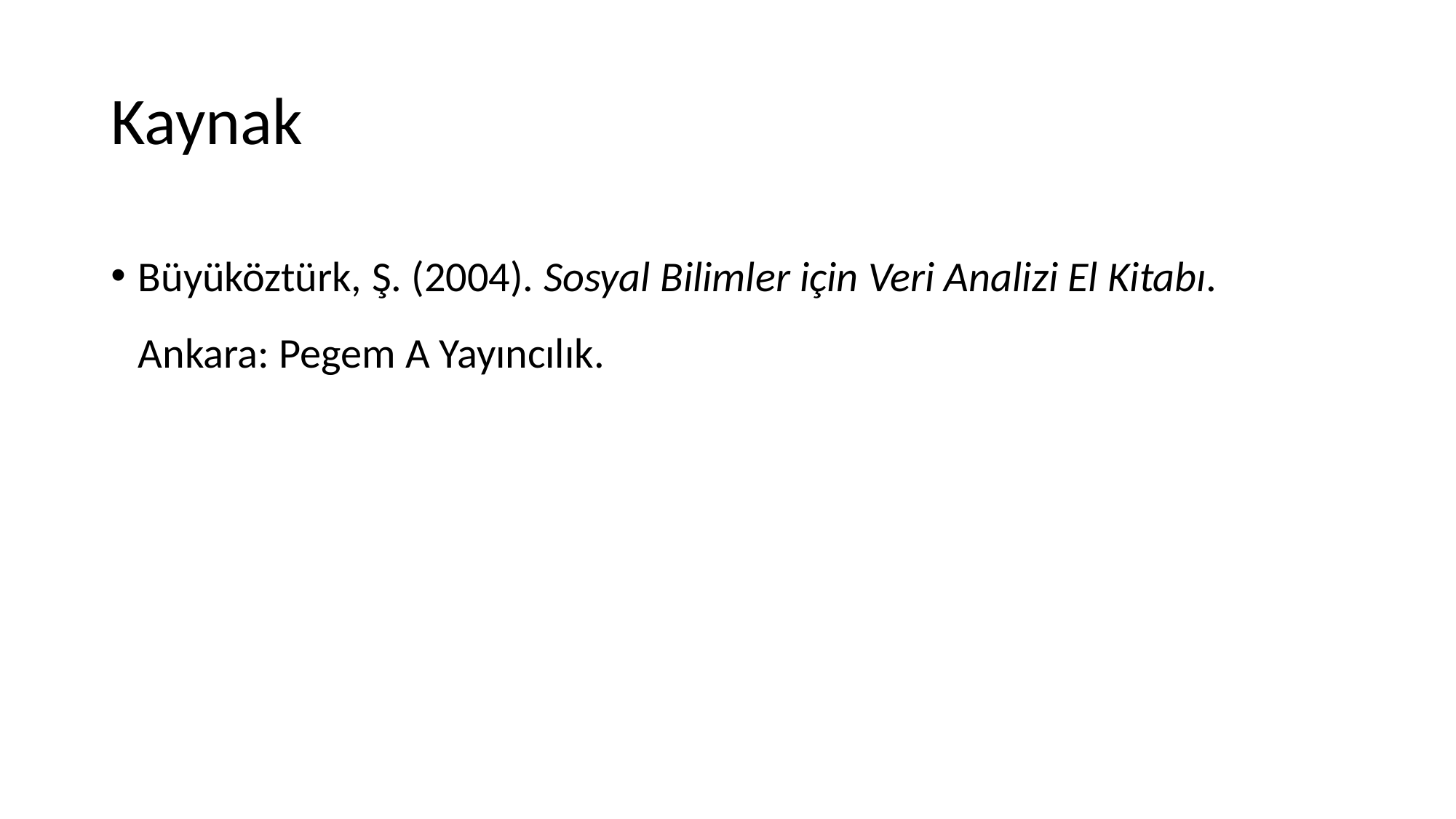

# Kaynak
Büyüköztürk, Ş. (2004). Sosyal Bilimler için Veri Analizi El Kitabı. Ankara: Pegem A Yayıncılık.